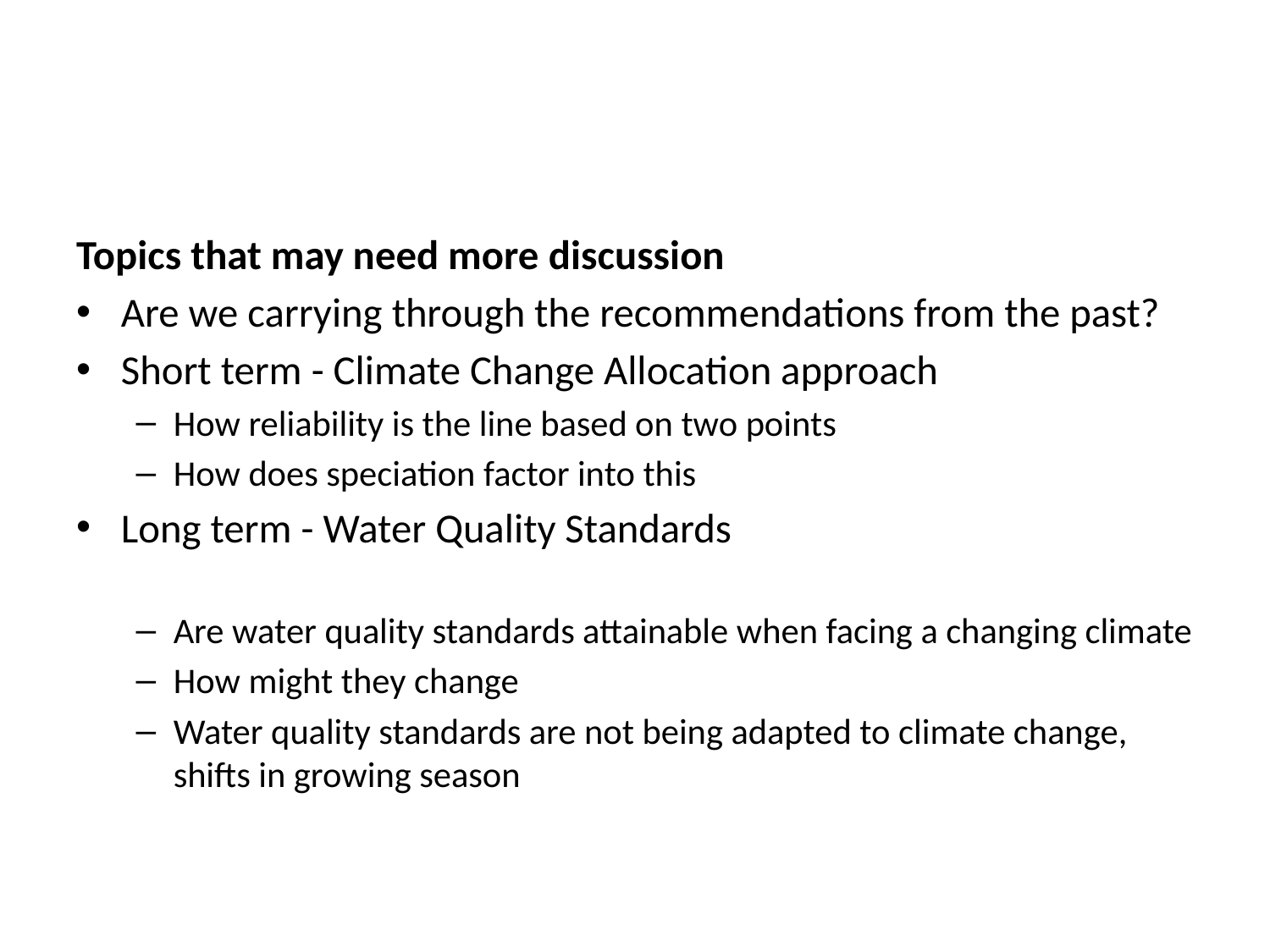

Topics that may need more discussion
Are we carrying through the recommendations from the past?
Short term - Climate Change Allocation approach
How reliability is the line based on two points
How does speciation factor into this
Long term - Water Quality Standards
Are water quality standards attainable when facing a changing climate
How might they change
Water quality standards are not being adapted to climate change, shifts in growing season